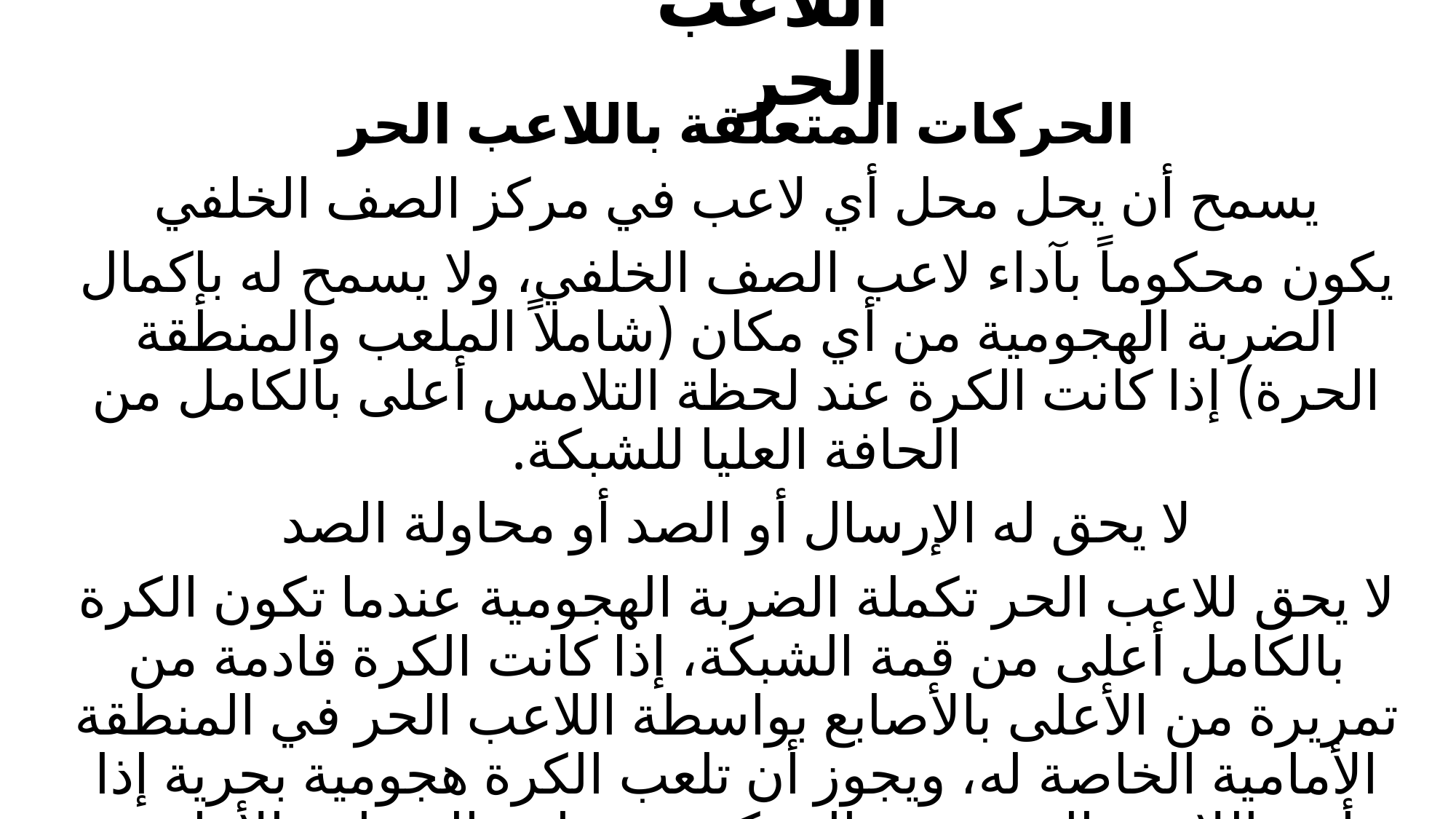

# اللاعب الحر
الحركات المتعلقة باللاعب الحر
يسمح أن يحل محل أي لاعب في مركز الصف الخلفي
يكون محكوماً بآداء لاعب الصف الخلفي، ولا يسمح له بإكمال الضربة الهجومية من أي مكان (شاملاً الملعب والمنطقة الحرة) إذا كانت الكرة عند لحظة التلامس أعلى بالكامل من الحافة العليا للشبكة.
لا يحق له الإرسال أو الصد أو محاولة الصد
لا يحق للاعب الحر تكملة الضربة الهجومية عندما تكون الكرة بالكامل أعلى من قمة الشبكة، إذا كانت الكرة قادمة من تمريرة من الأعلى بالأصابع بواسطة اللاعب الحر في المنطقة الأمامية الخاصة له، ويجوز أن تلعب الكرة هجومية بحرية إذا أدى اللاعب الحر نفس الحركة من خارج المنطقة الأمامية الخاصة له.